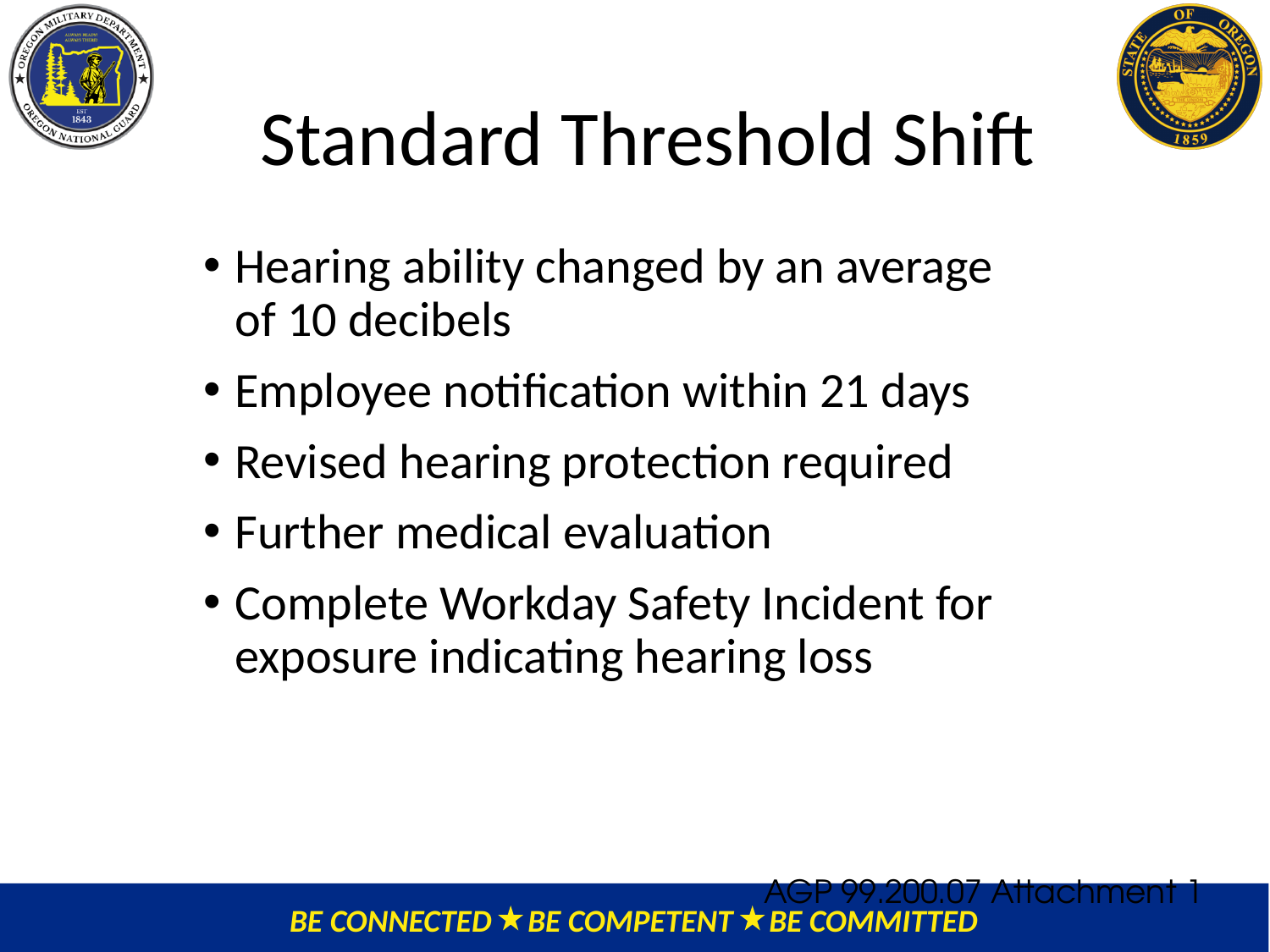

# Standard Threshold Shift
Hearing ability changed by an average
of 10 decibels
Employee notification within 21 days
Revised hearing protection required
Further medical evaluation
Complete Workday Safety Incident for exposure indicating hearing loss

AGP 99.200.07 Attachment 1